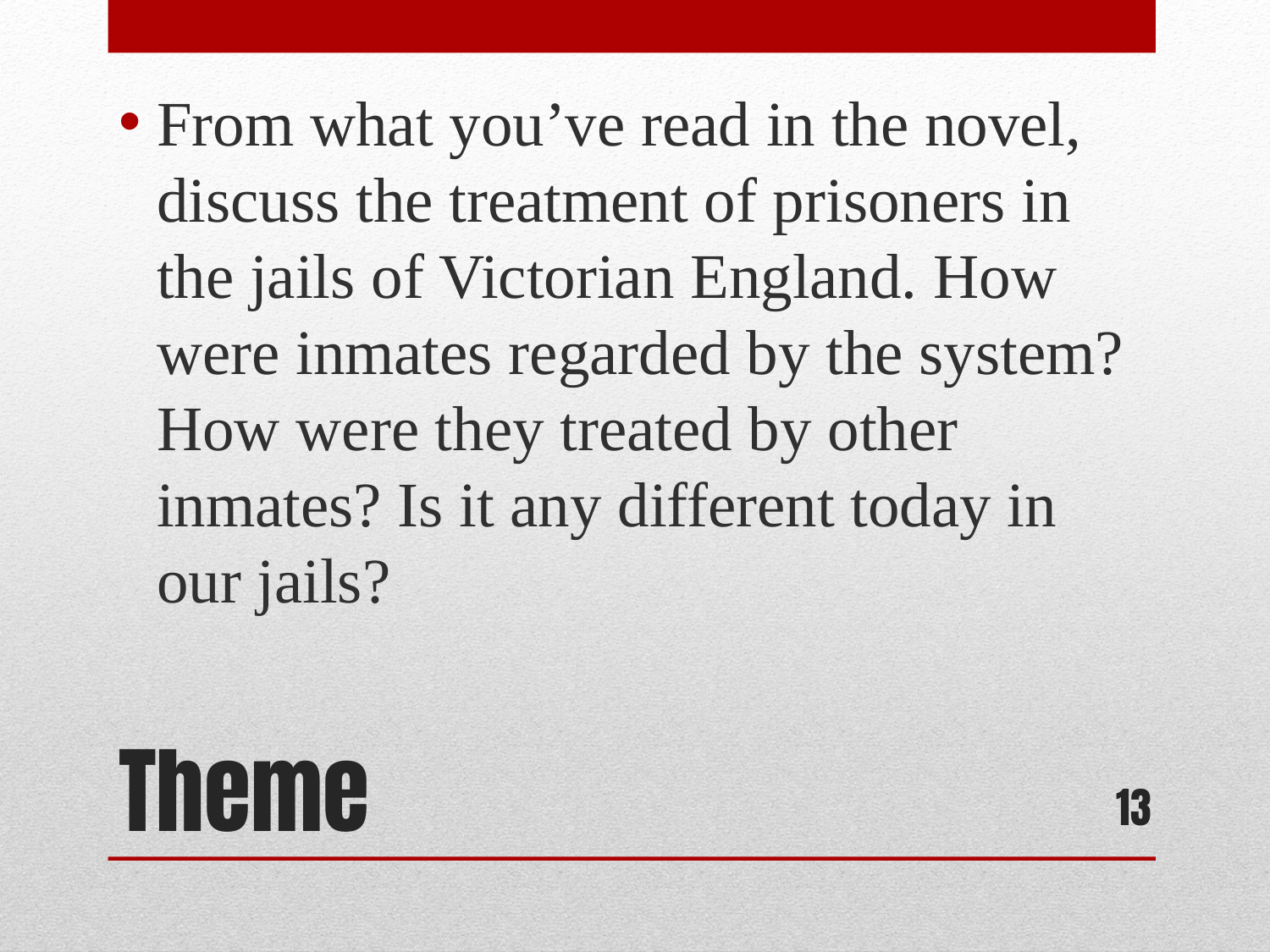

From what you’ve read in the novel, discuss the treatment of prisoners in the jails of Victorian England. How were inmates regarded by the system? How were they treated by other inmates? Is it any different today in our jails?

# Theme
13